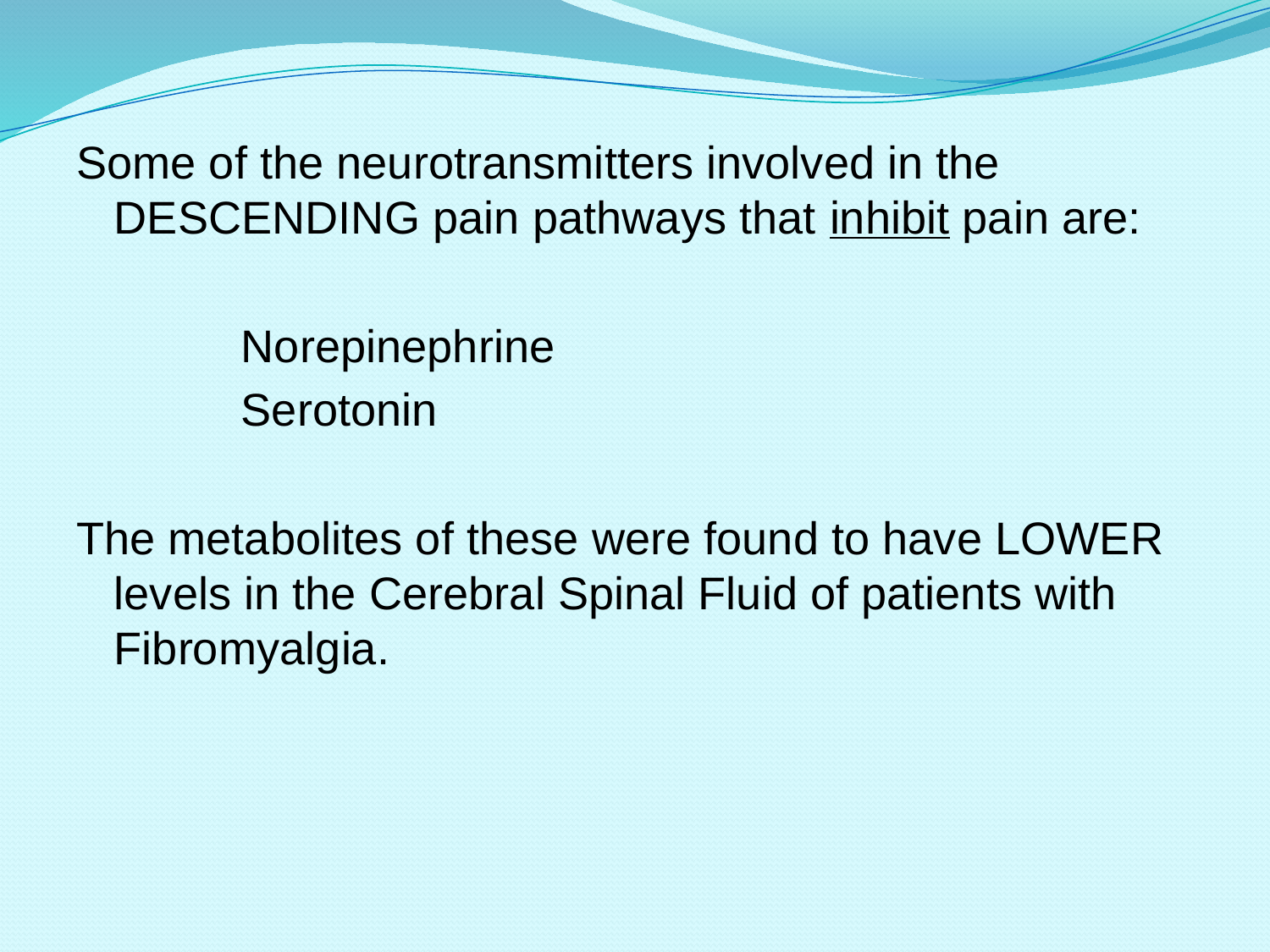

#
Some of the neurotransmitters involved in the DESCENDING pain pathways that inhibit pain are:

		Norepinephrine
		Serotonin

The metabolites of these were found to have LOWER levels in the Cerebral Spinal Fluid of patients with Fibromyalgia.